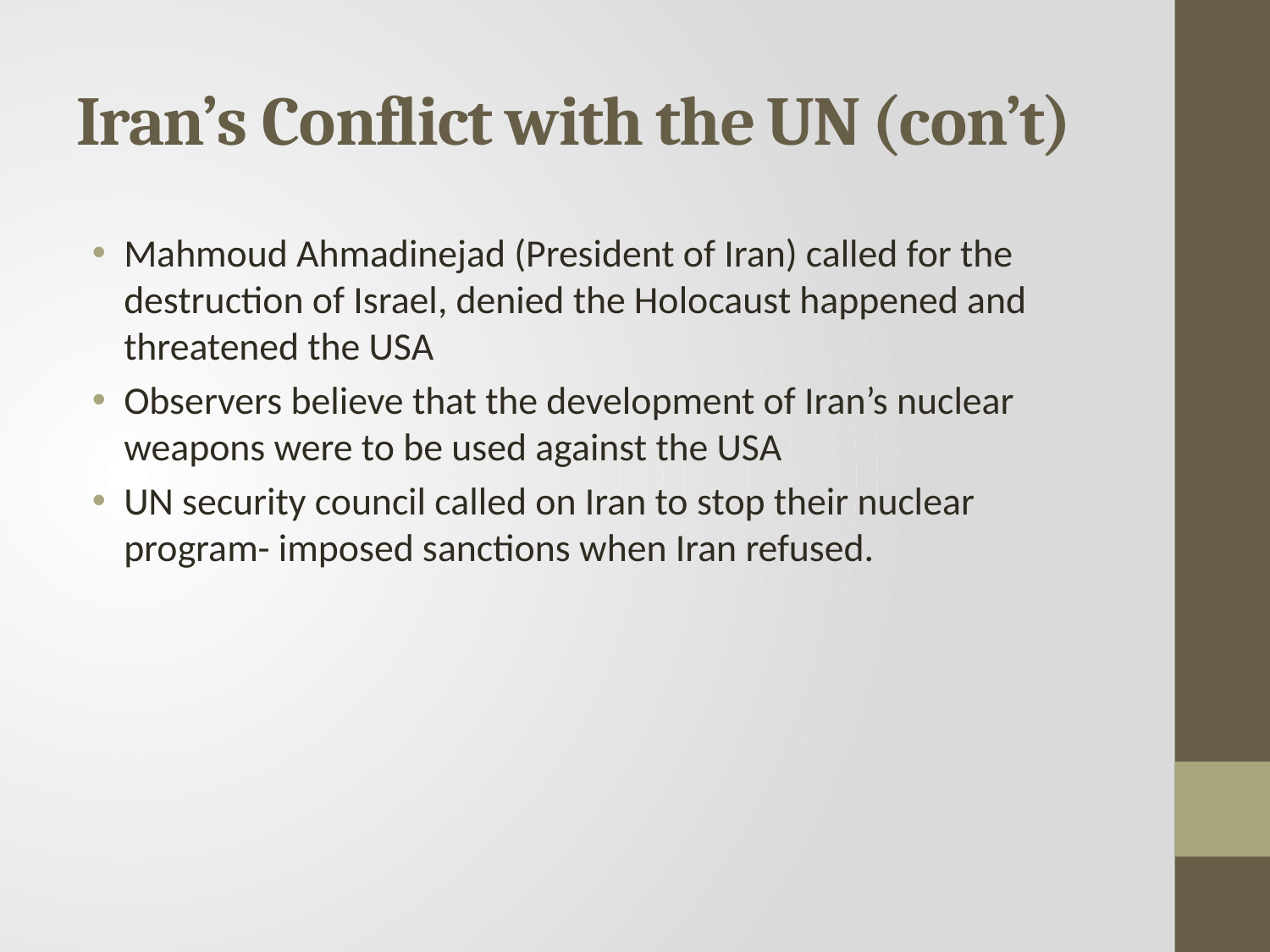

# Iran’s Conflict with the UN (con’t)
Mahmoud Ahmadinejad (President of Iran) called for the destruction of Israel, denied the Holocaust happened and threatened the USA
Observers believe that the development of Iran’s nuclear weapons were to be used against the USA
UN security council called on Iran to stop their nuclear program- imposed sanctions when Iran refused.